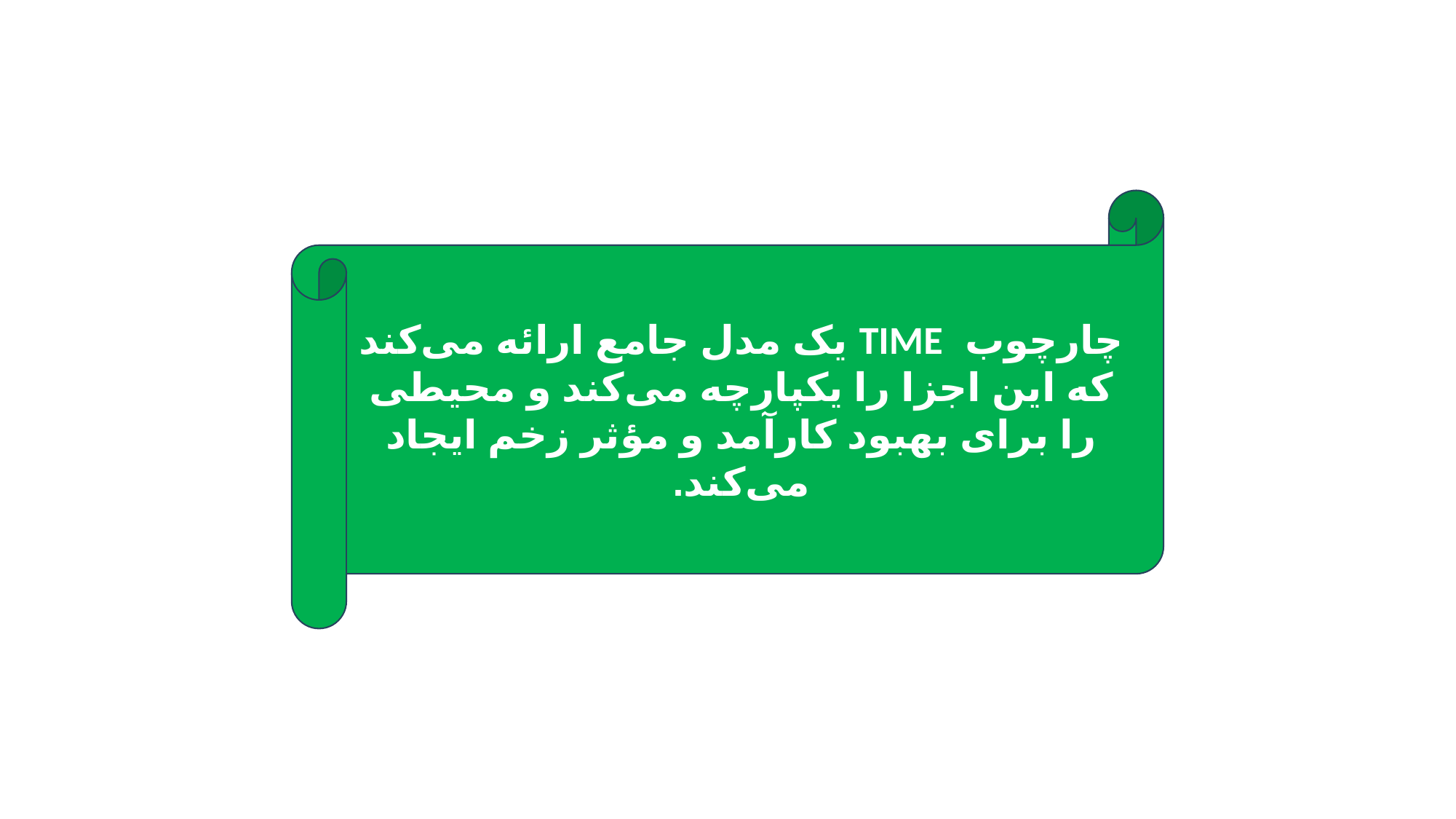

#
چارچوب  TIME یک مدل جامع ارائه می‌کند که این اجزا را یکپارچه می‌کند و محیطی را برای بهبود کارآمد و مؤثر زخم ایجاد می‌کند.